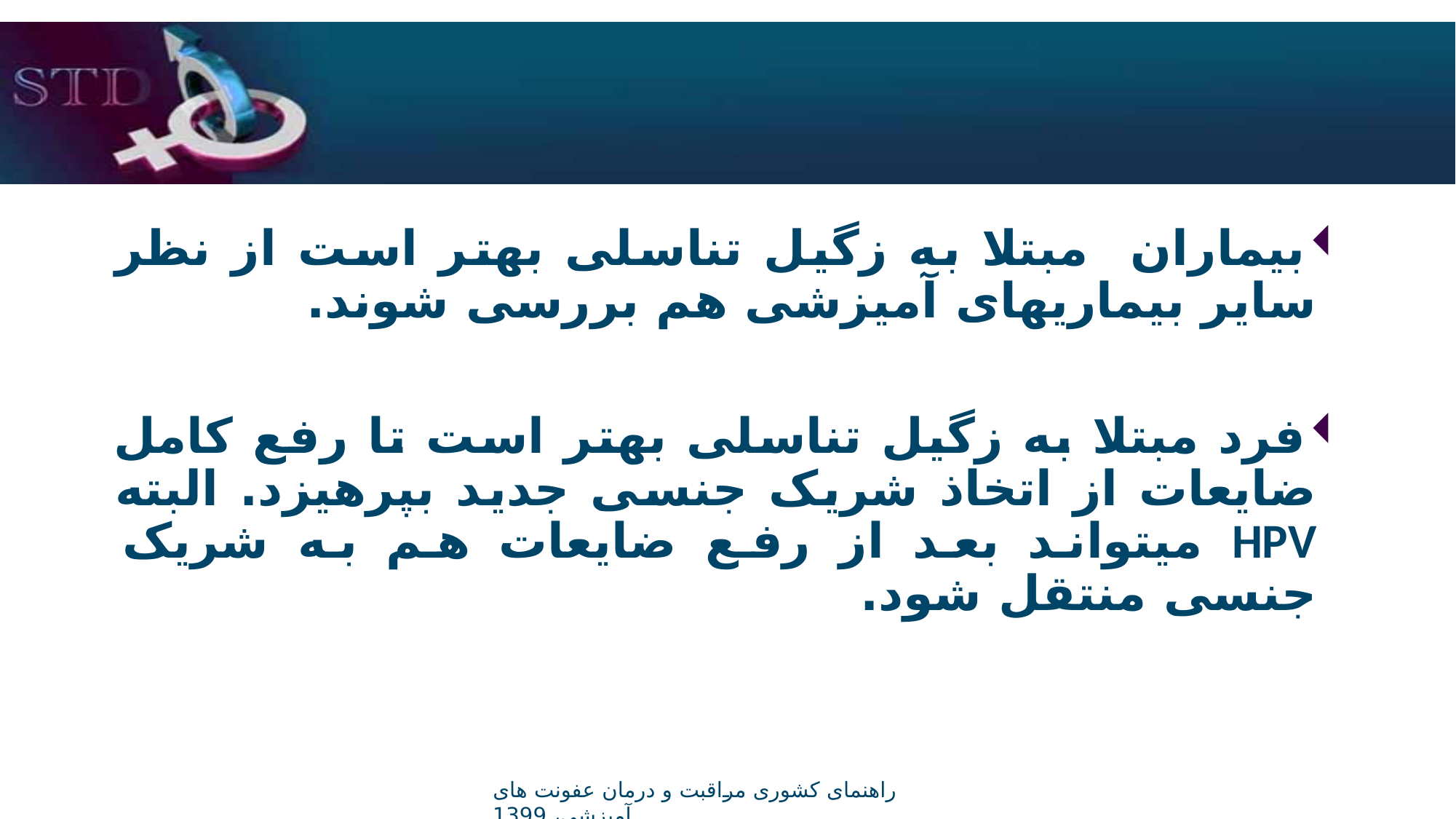

#
بیماران  مبتلا به زگیل تناسلی بهتر است از نظر سایر بیماریهای آمیزشی هم بررسی شوند.

فرد مبتلا به زگیل تناسلی بهتر است تا رفع کامل ضایعات از اتخاذ شریک جنسی جدید بپرهیزد. البته HPV میتواند بعد از رفع ضایعات هم به شریک جنسی منتقل شود.